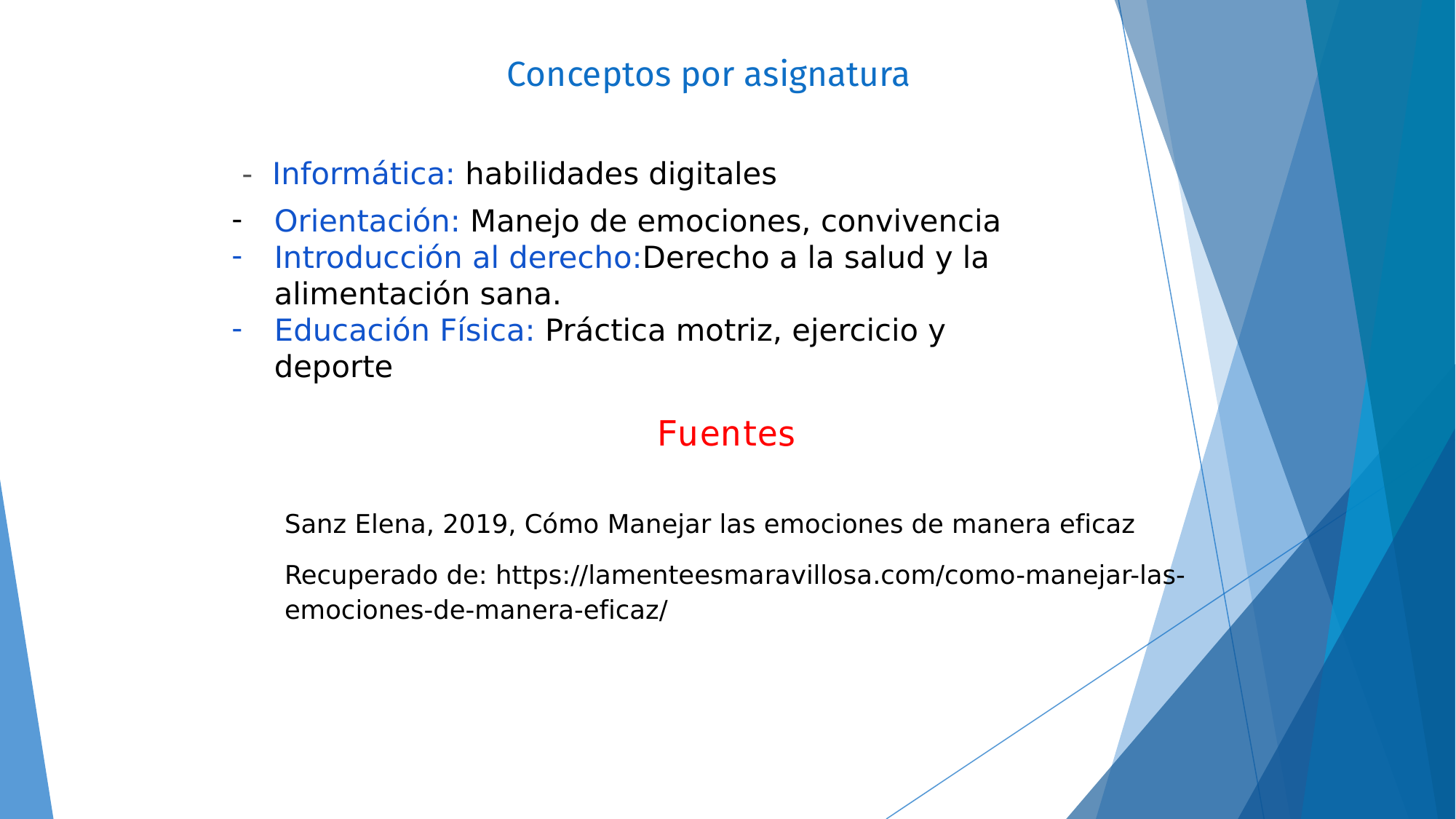

# Conceptos por asignatura
-  Informática: habilidades digitales
Orientación: Manejo de emociones, convivencia
Introducción al derecho:Derecho a la salud y la alimentación sana.
Educación Física: Práctica motriz, ejercicio y deporte
Fuentes

Sanz Elena, 2019, Cómo Manejar las emociones de manera eficaz
Recuperado de: https://lamenteesmaravillosa.com/como-manejar-las-
emociones-de-manera-eficaz/